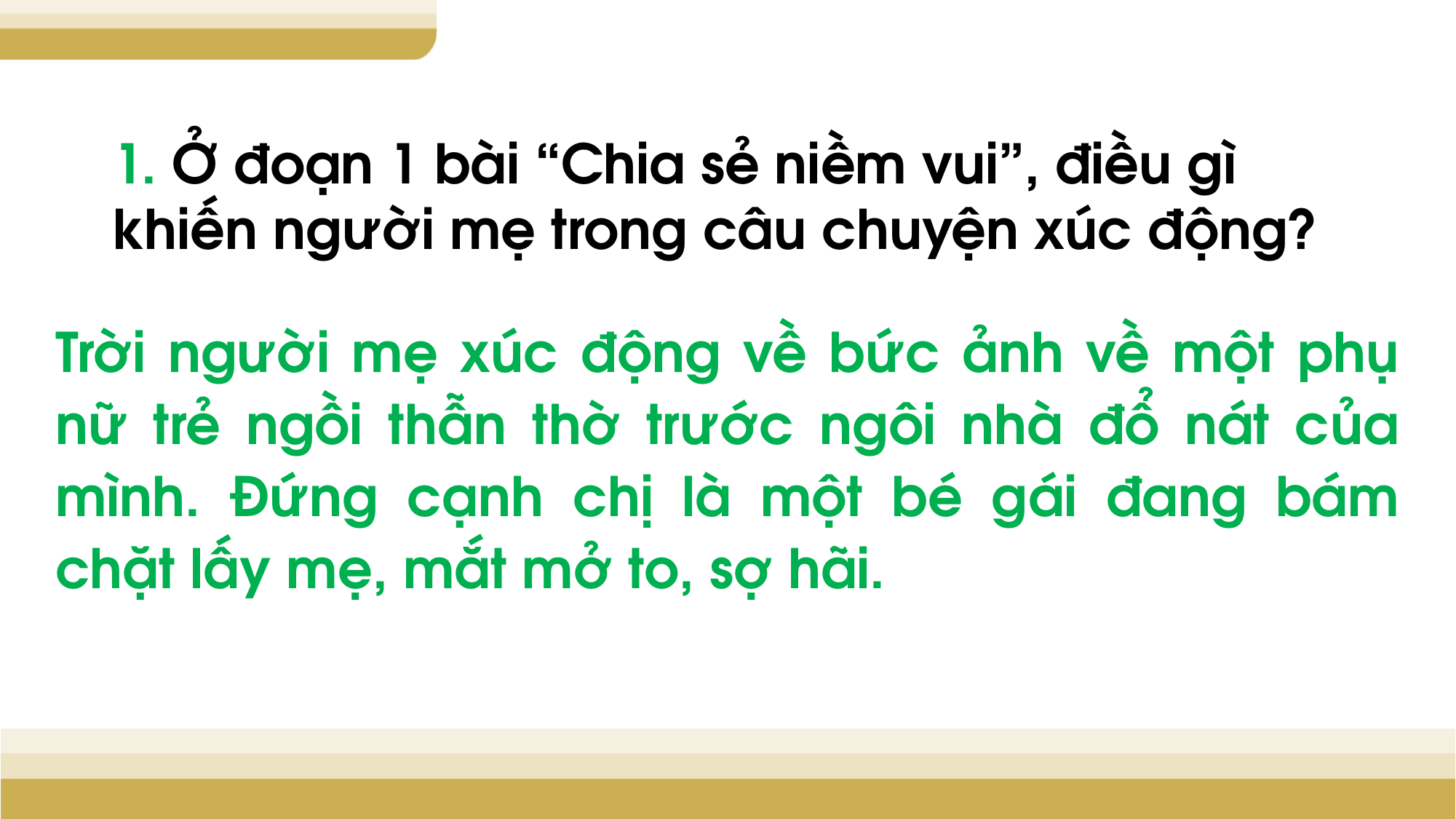

1. Ở đoạn 1 bài “Chia sẻ niềm vui”, điều gì khiến người mẹ trong câu chuyện xúc động?
Trời người mẹ xúc động về bức ảnh về một phụ nữ trẻ ngồi thẫn thờ trước ngôi nhà đổ nát của mình. Đứng cạnh chị là một bé gái đang bám chặt lấy mẹ, mắt mở to, sợ hãi.